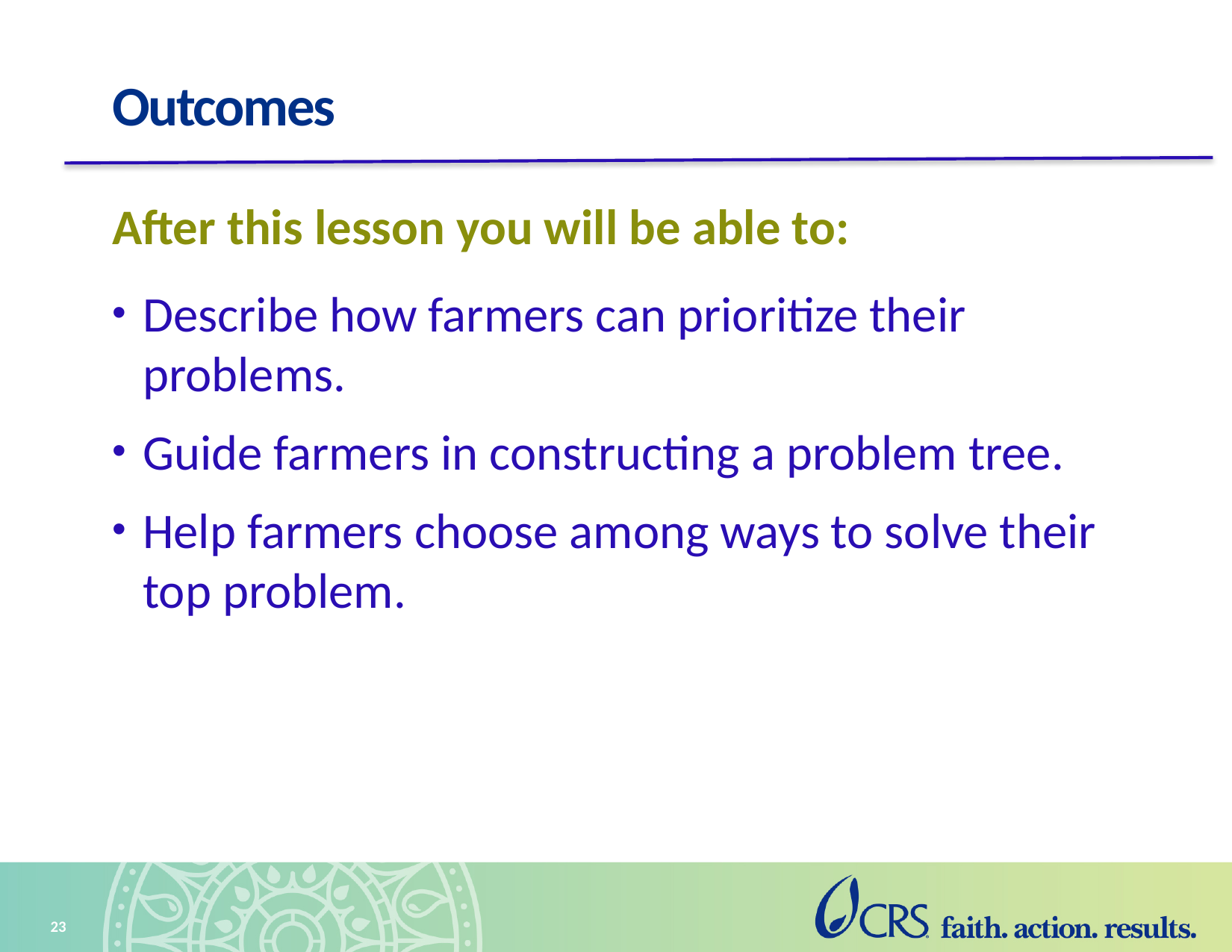

# Outcomes
After this lesson you will be able to:
Describe how farmers can prioritize their problems.
Guide farmers in constructing a problem tree.
Help farmers choose among ways to solve their top problem.
23